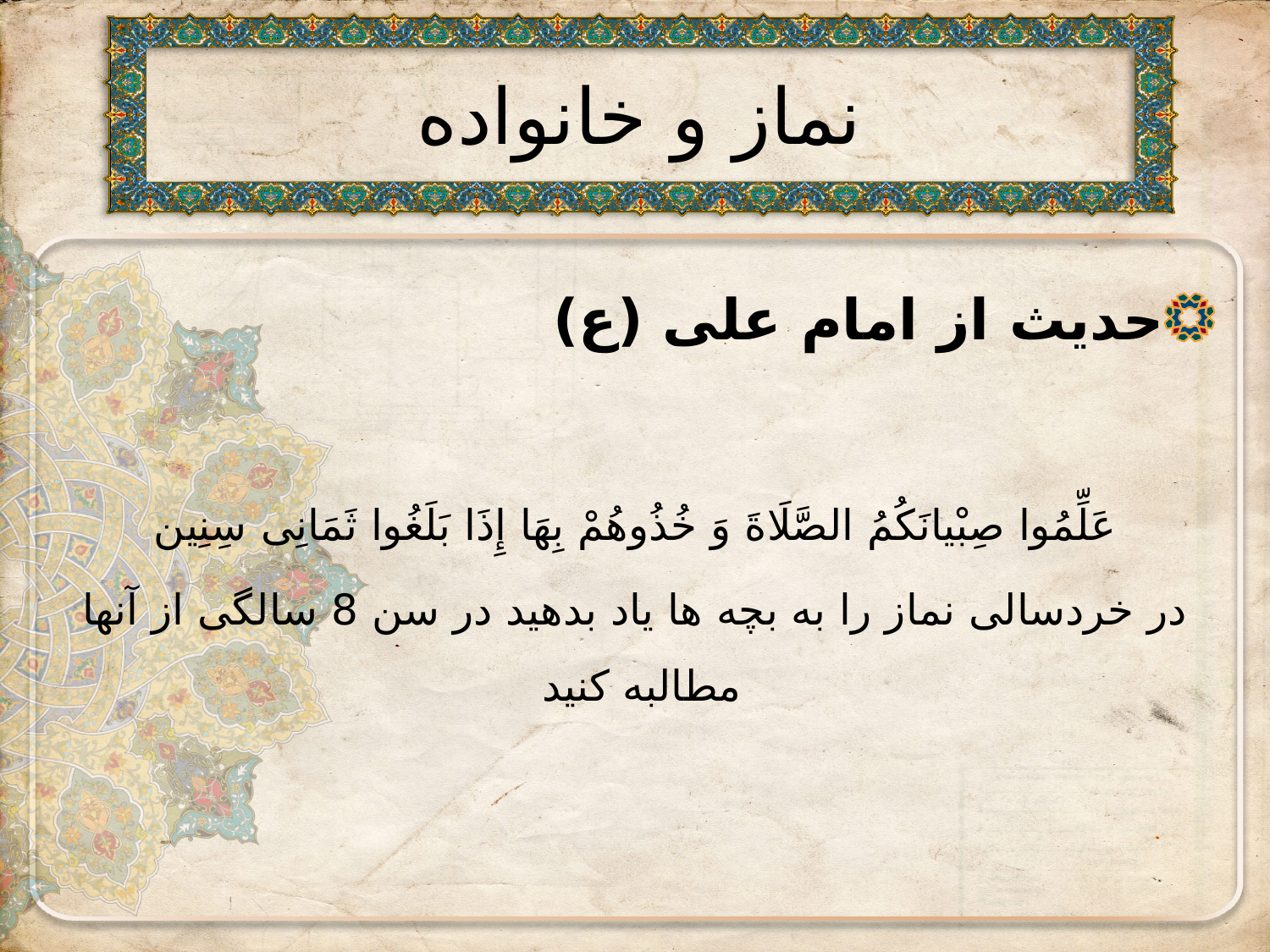

# نماز و خانواده
حدیث از امام علی (ع)

عَلِّمُوا صِبْیانَکُمُ الصَّلَاةَ وَ خُذُوهُمْ بِهَا إِذَا بَلَغُوا ثَمَانِی سِنِین
در خردسالی نماز را به بچه ها یاد بدهید در سن 8 سالگی از آنها مطالبه کنید